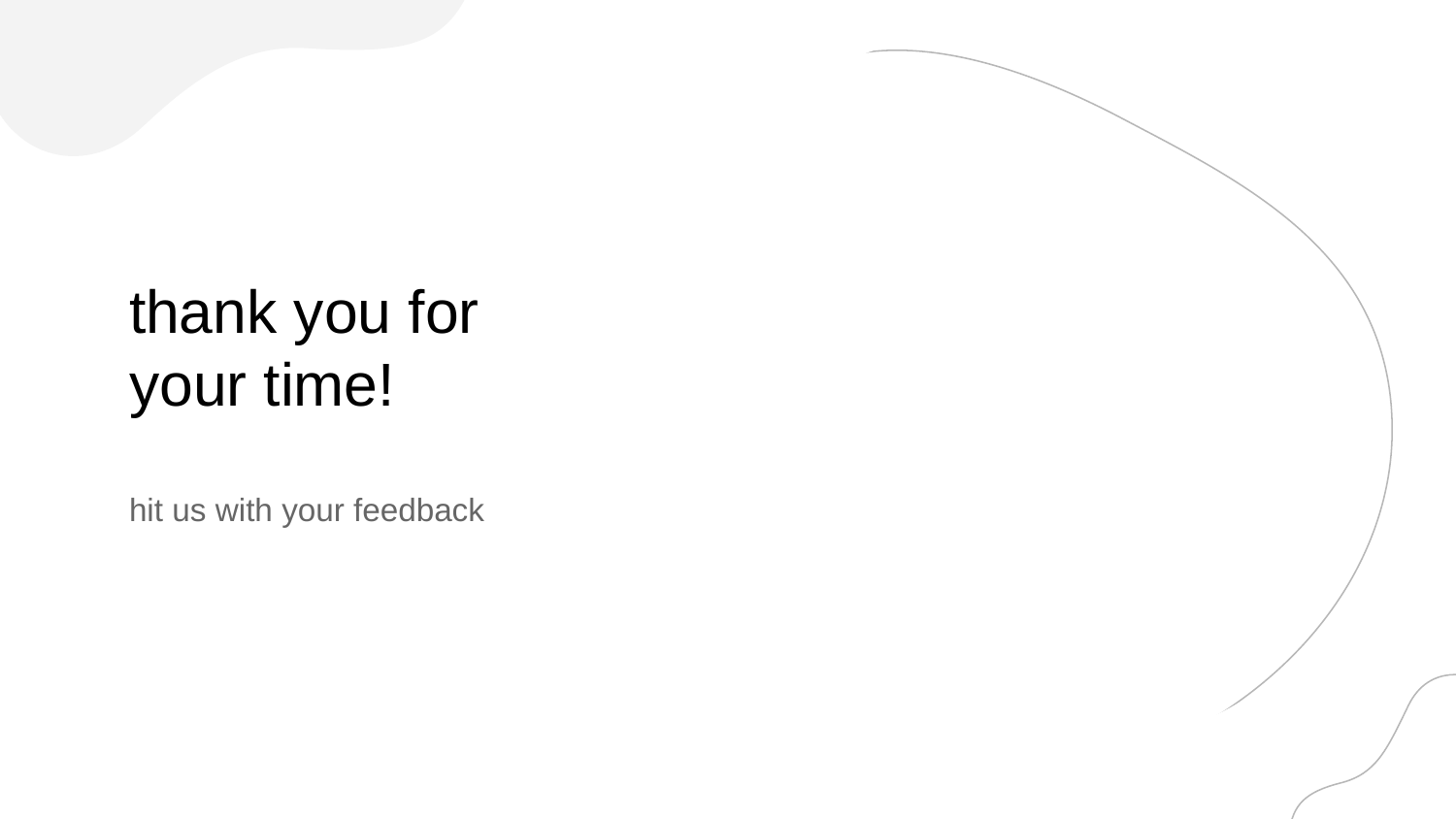

# thank you for your time!
hit us with your feedback